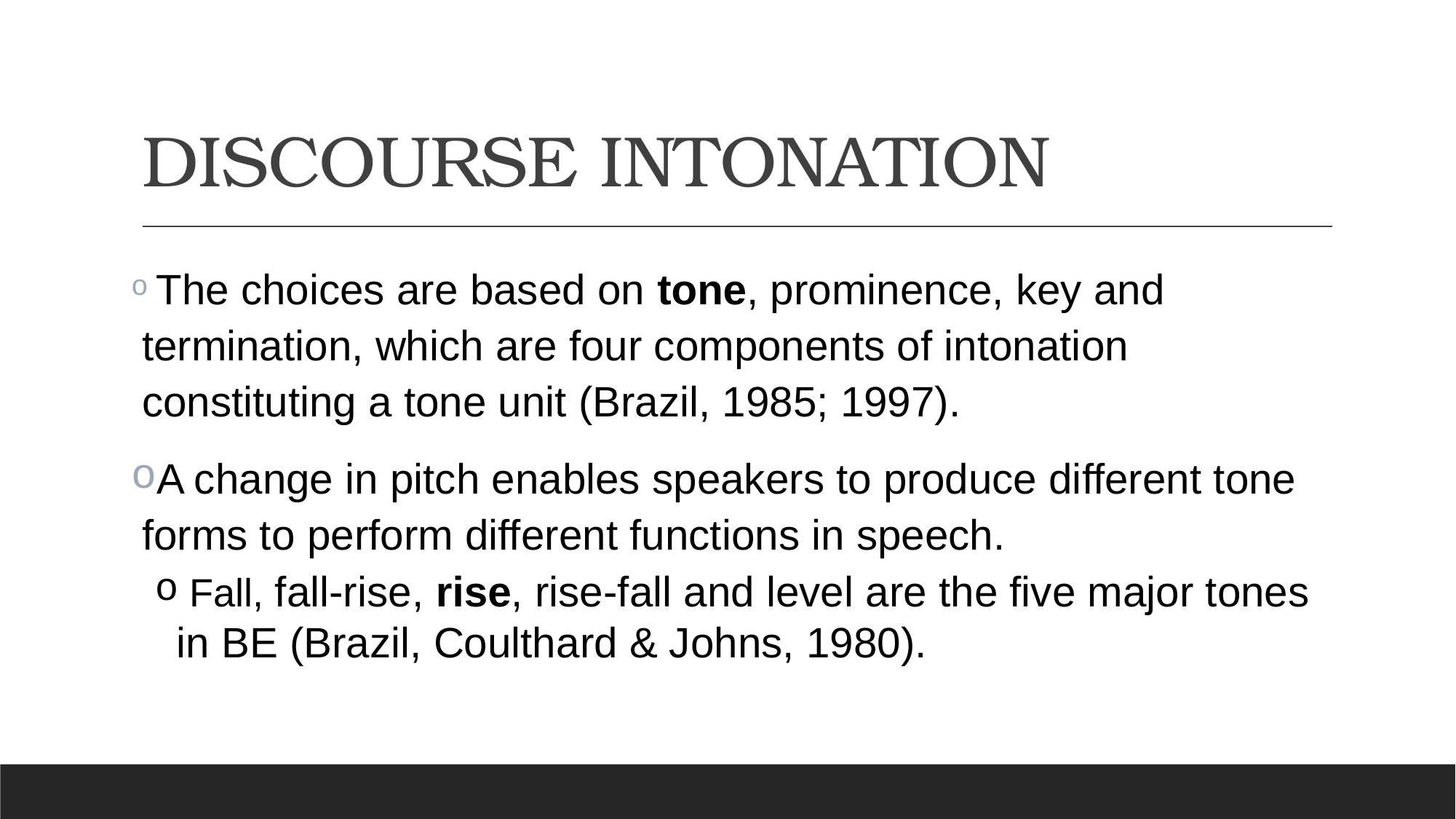

# DISCOURSE INTONATION
 The choices are based on tone, prominence, key and termination, which are four components of intonation constituting a tone unit (Brazil, 1985; 1997).
A change in pitch enables speakers to produce different tone forms to perform different functions in speech.
 Fall, fall-rise, rise, rise-fall and level are the five major tones in BE (Brazil, Coulthard & Johns, 1980).